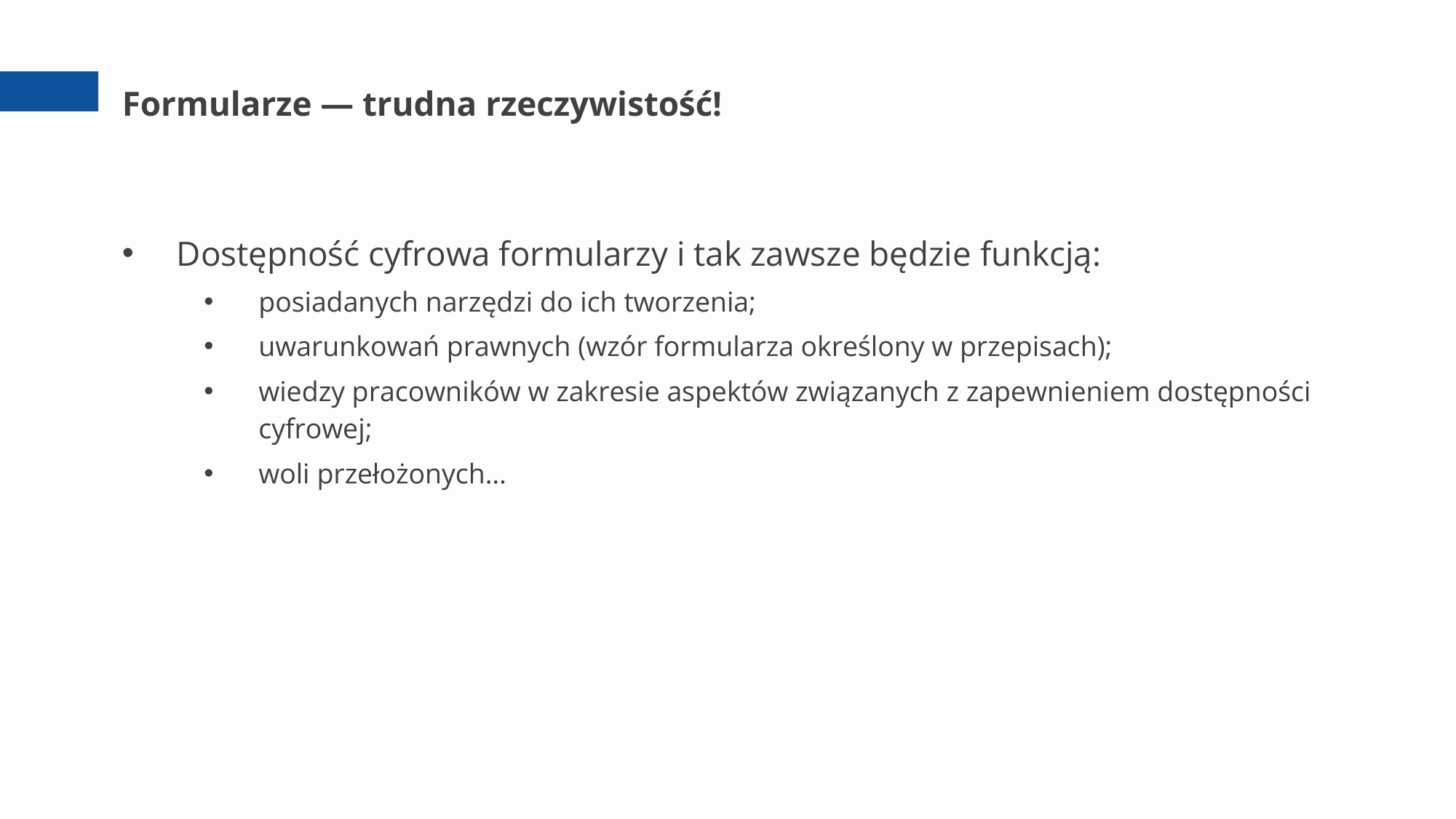

# Formularze — trudna rzeczywistość!
Dostępność cyfrowa formularzy i tak zawsze będzie funkcją:
posiadanych narzędzi do ich tworzenia;
uwarunkowań prawnych (wzór formularza określony w przepisach);
wiedzy pracowników w zakresie aspektów związanych z zapewnieniem dostępności cyfrowej;
woli przełożonych…